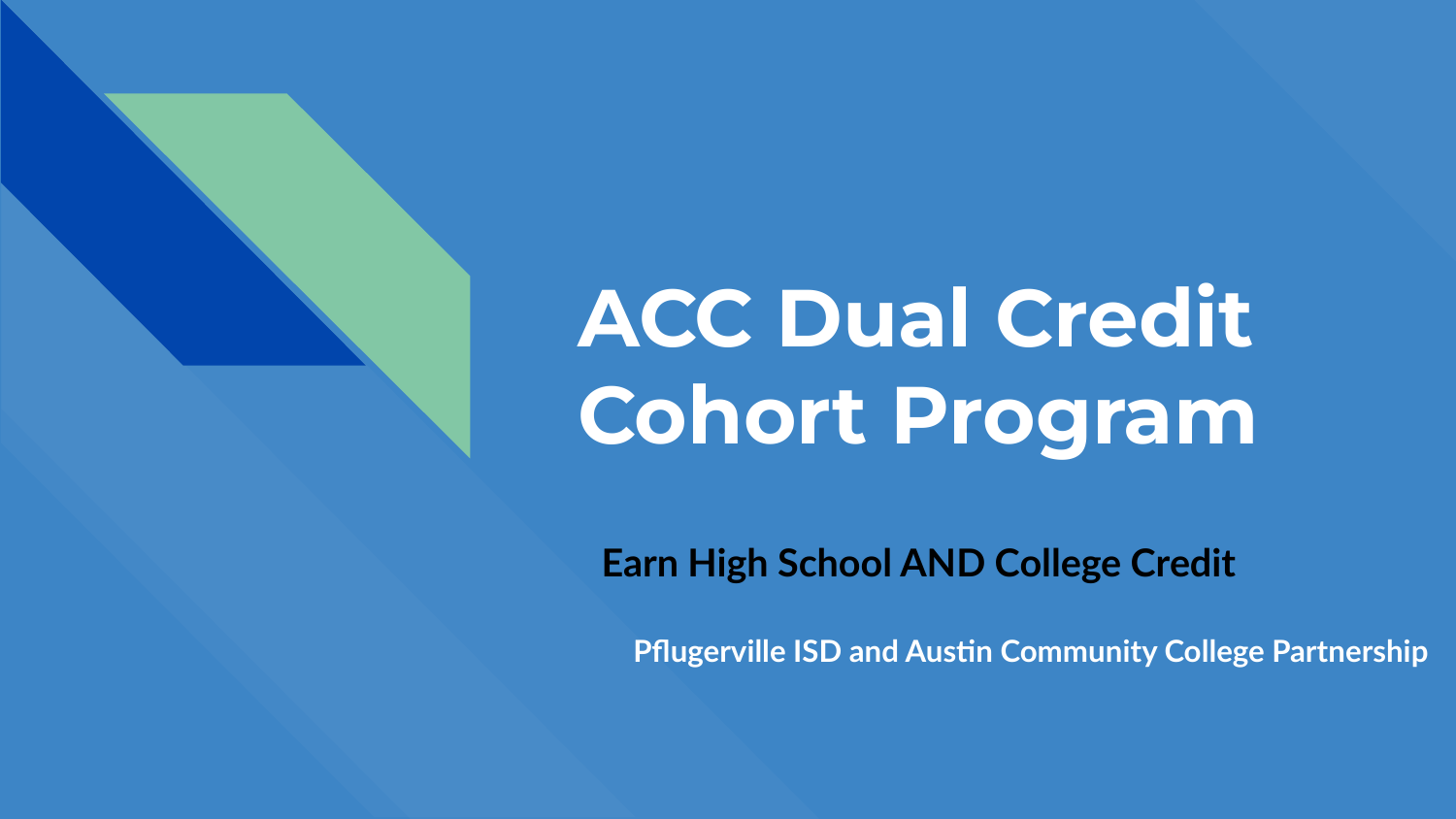

# ACC Dual Credit Cohort Program
Earn High School AND College Credit
Pflugerville ISD and Austin Community College Partnership